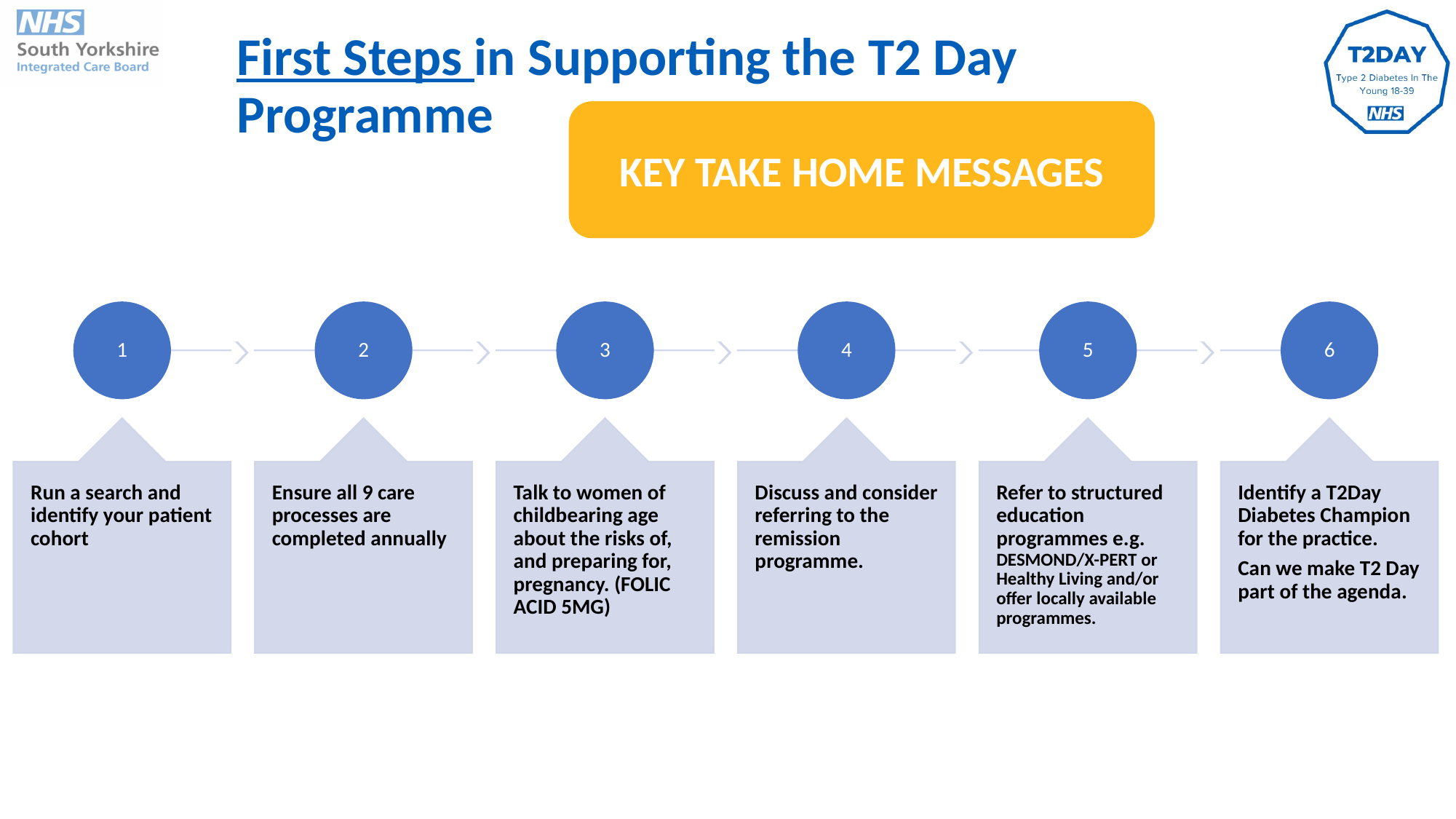

First Steps in Supporting the T2 Day Programme

KEY TAKE HOME MESSAGES
1
Run a search and identify your patient cohort
2
Ensure all 9 care processes are completed annually
3
Talk to women of childbearing age about the risks of, and preparing for, pregnancy. (FOLIC ACID 5MG)
4
Discuss and consider referring to the remission programme.
5
Refer to structured education programmes e.g. DESMOND/X-PERT or Healthy Living and/or offer locally available programmes.
6
Identify a T2Day Diabetes Champion for the practice.
Can we make T2 Day part of the agenda.